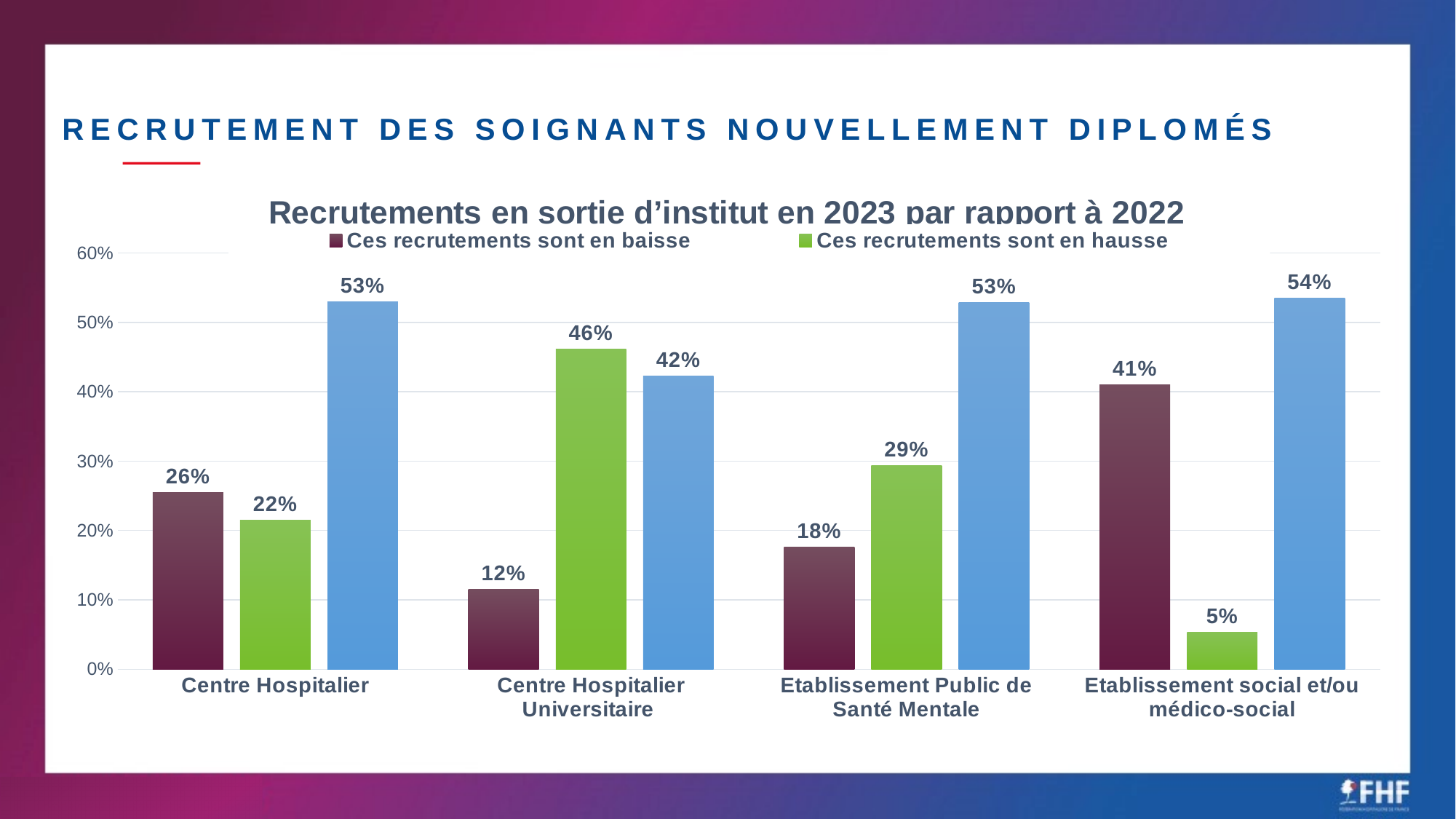

RECRUTEMENT DES SOIGNANTS NOUVELLEMENT DIPLOMÉS

### Chart: Recrutements en sortie d’institut en 2023 par rapport à 2022

| Category | Ces recrutements sont en baisse | Ces recrutements sont en hausse | Ces recrutements sont stables |
|---|---|---|---|
| Centre Hospitalier | 0.255 | 0.215 | 0.53 |
| Centre Hospitalier Universitaire  | 0.115 | 0.461 | 0.423 |
| Etablissement Public de Santé Mentale | 0.176 | 0.294 | 0.529 |
| Etablissement social et/ou médico-social | 0.41 | 0.053 | 0.535 |